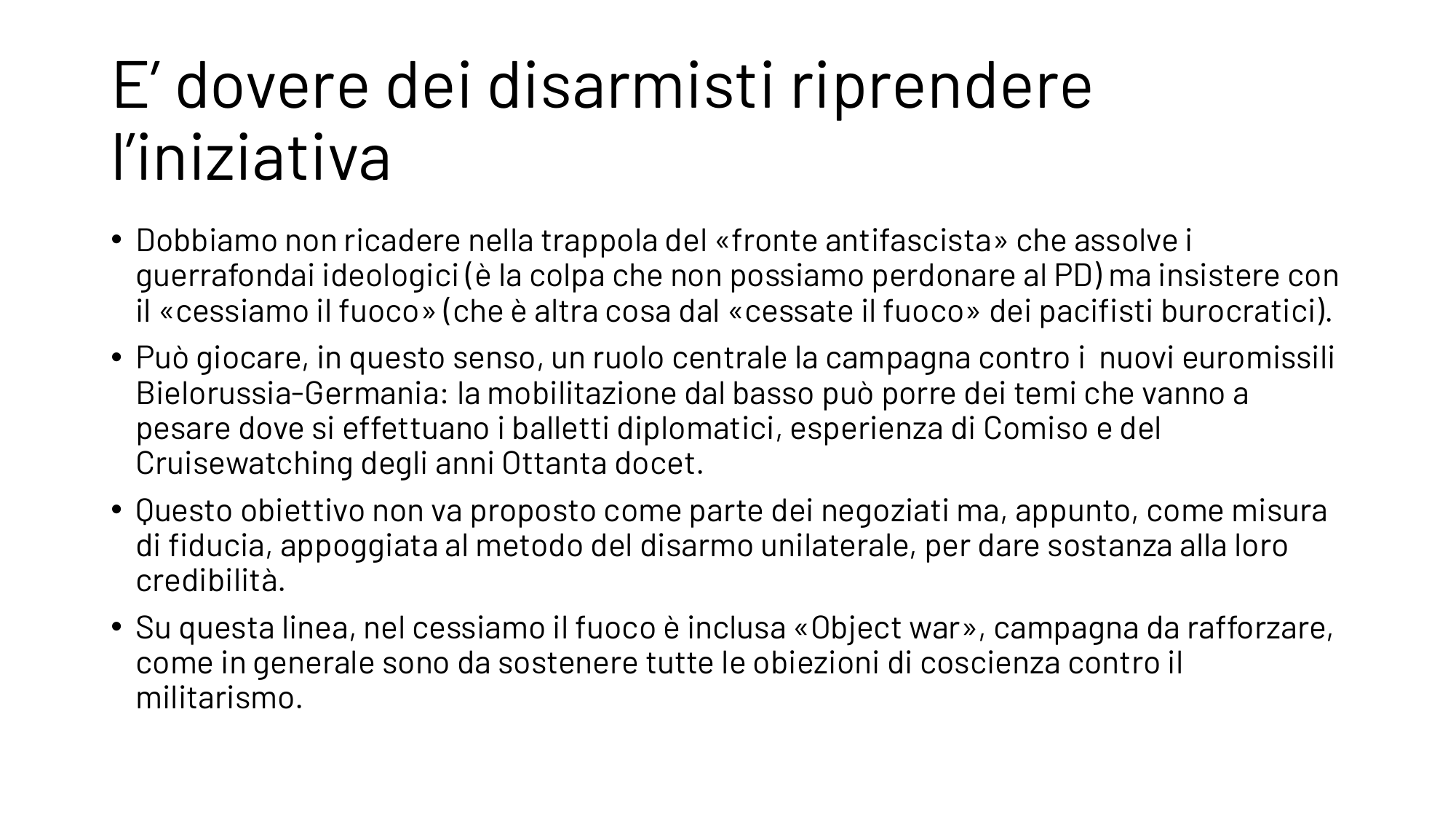

# E’ dovere dei disarmisti riprendere l’iniziativa
Dobbiamo non ricadere nella trappola del «fronte antifascista» che assolve i guerrafondai ideologici (è la colpa che non possiamo perdonare al PD) ma insistere con il «cessiamo il fuoco» (che è altra cosa dal «cessate il fuoco» dei pacifisti burocratici).
Può giocare, in questo senso, un ruolo centrale la campagna contro i  nuovi euromissili Bielorussia-Germania: la mobilitazione dal basso può porre dei temi che vanno a pesare dove si effettuano i balletti diplomatici, esperienza di Comiso e del Cruisewatching degli anni Ottanta docet.
Questo obiettivo non va proposto come parte dei negoziati ma, appunto, come misura di fiducia, appoggiata al metodo del disarmo unilaterale, per dare sostanza alla loro credibilità.
Su questa linea, nel cessiamo il fuoco è inclusa «Object war», campagna da rafforzare, come in generale sono da sostenere tutte le obiezioni di coscienza contro il militarismo.